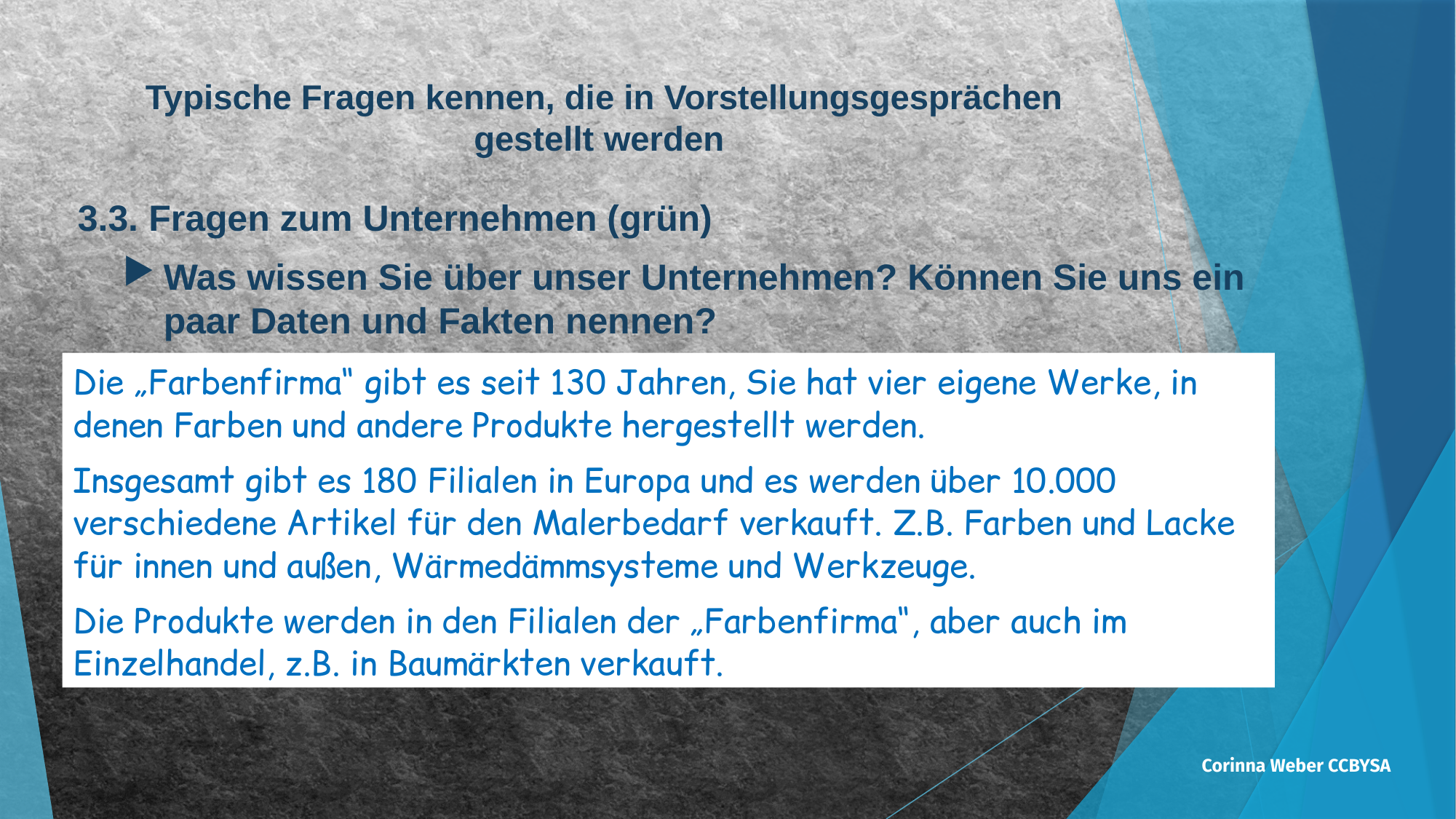

# Typische Fragen kennen, die in Vorstellungsgesprächen gestellt werden
3.3. Fragen zum Unternehmen (grün)
Was wissen Sie über unser Unternehmen? Können Sie uns ein paar Daten und Fakten nennen?
Hier erwarten die Unternehmen, dass du etwas über die Unternehmensgeschichte, Größe des Unternehmens, Anzahl der Beschäftigten und Filialen sowie die Produkte oder Dienstleistungen erzählen kannst.
Schau dir also die Homepage genau an.
Tipp: Schreibe dir wichtige Punkte heraus, damit du sie nicht vergisst!

Die „Farbenfirma“ gibt es seit 130 Jahren, Sie hat vier eigene Werke, in denen Farben und andere Produkte hergestellt werden.
Insgesamt gibt es 180 Filialen in Europa und es werden über 10.000 verschiedene Artikel für den Malerbedarf verkauft. Z.B. Farben und Lacke für innen und außen, Wärmedämmsysteme und Werkzeuge.
Die Produkte werden in den Filialen der „Farbenfirma“, aber auch im Einzelhandel, z.B. in Baumärkten verkauft.